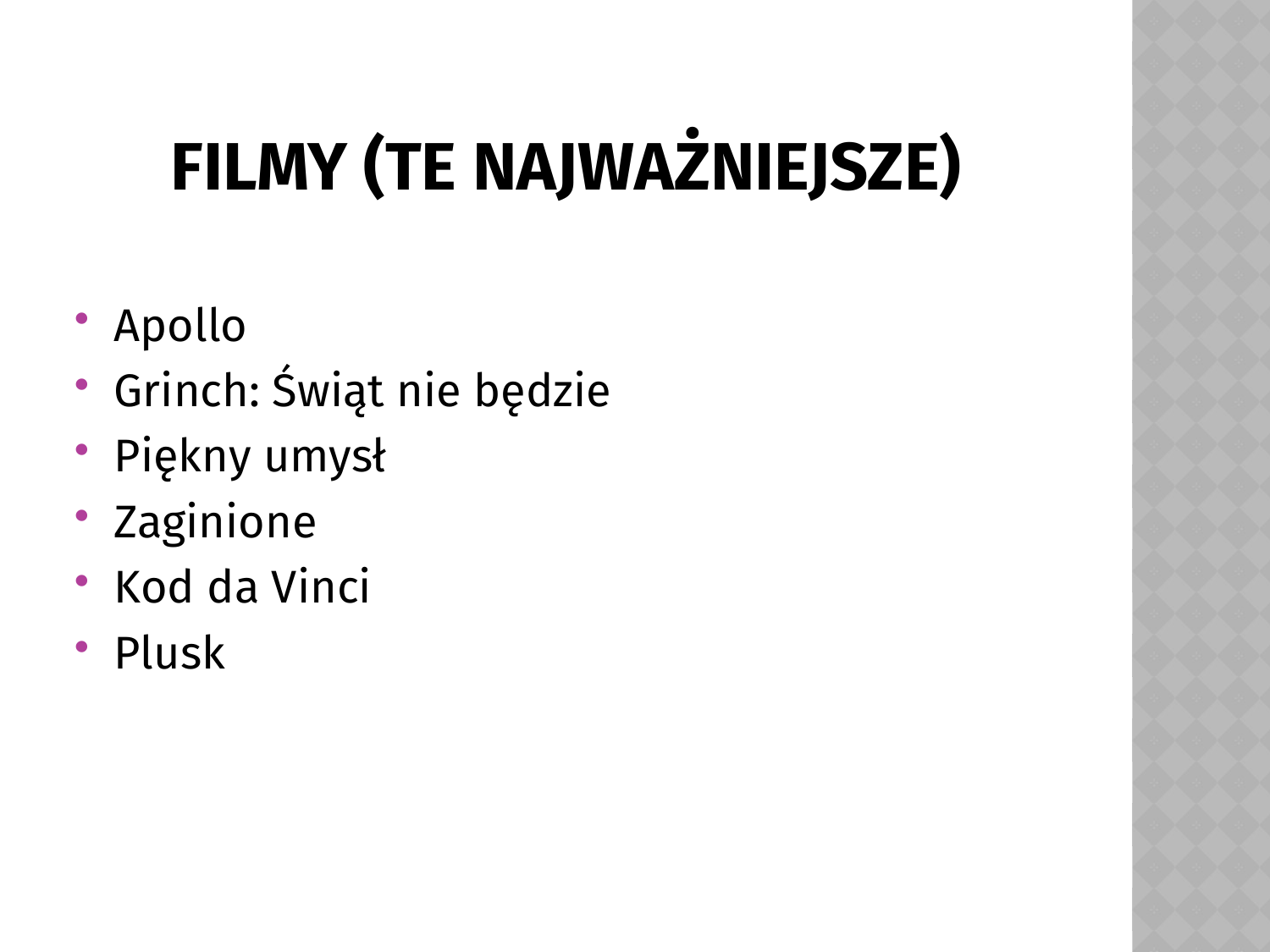

# Filmy (te najważniejsze)

Apollo
Grinch: Świąt nie będzie
Piękny umysł
Zaginione
Kod da Vinci
Plusk